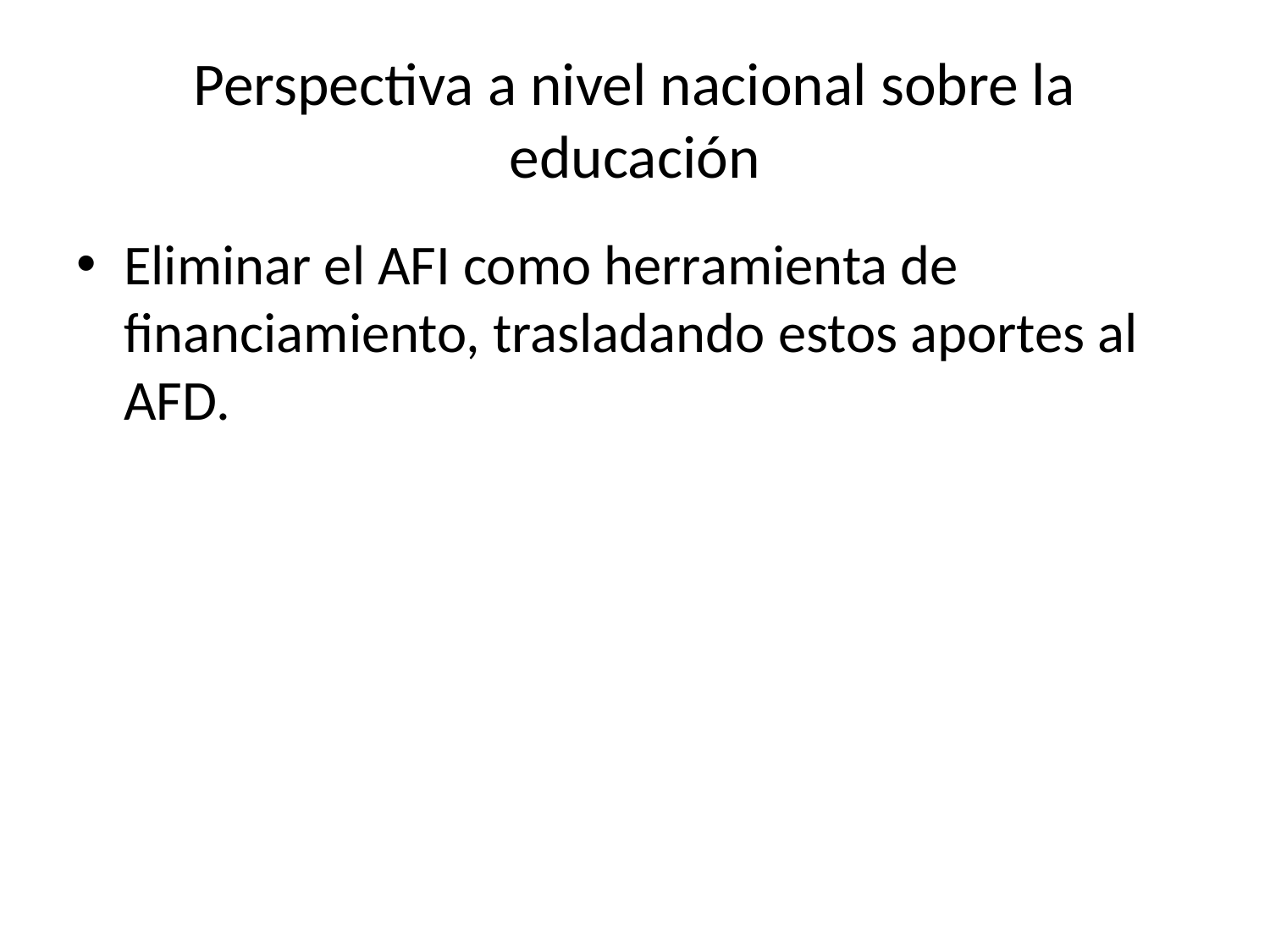

# Perspectiva a nivel nacional sobre la educación
Eliminar el AFI como herramienta de financiamiento, trasladando estos aportes al AFD.